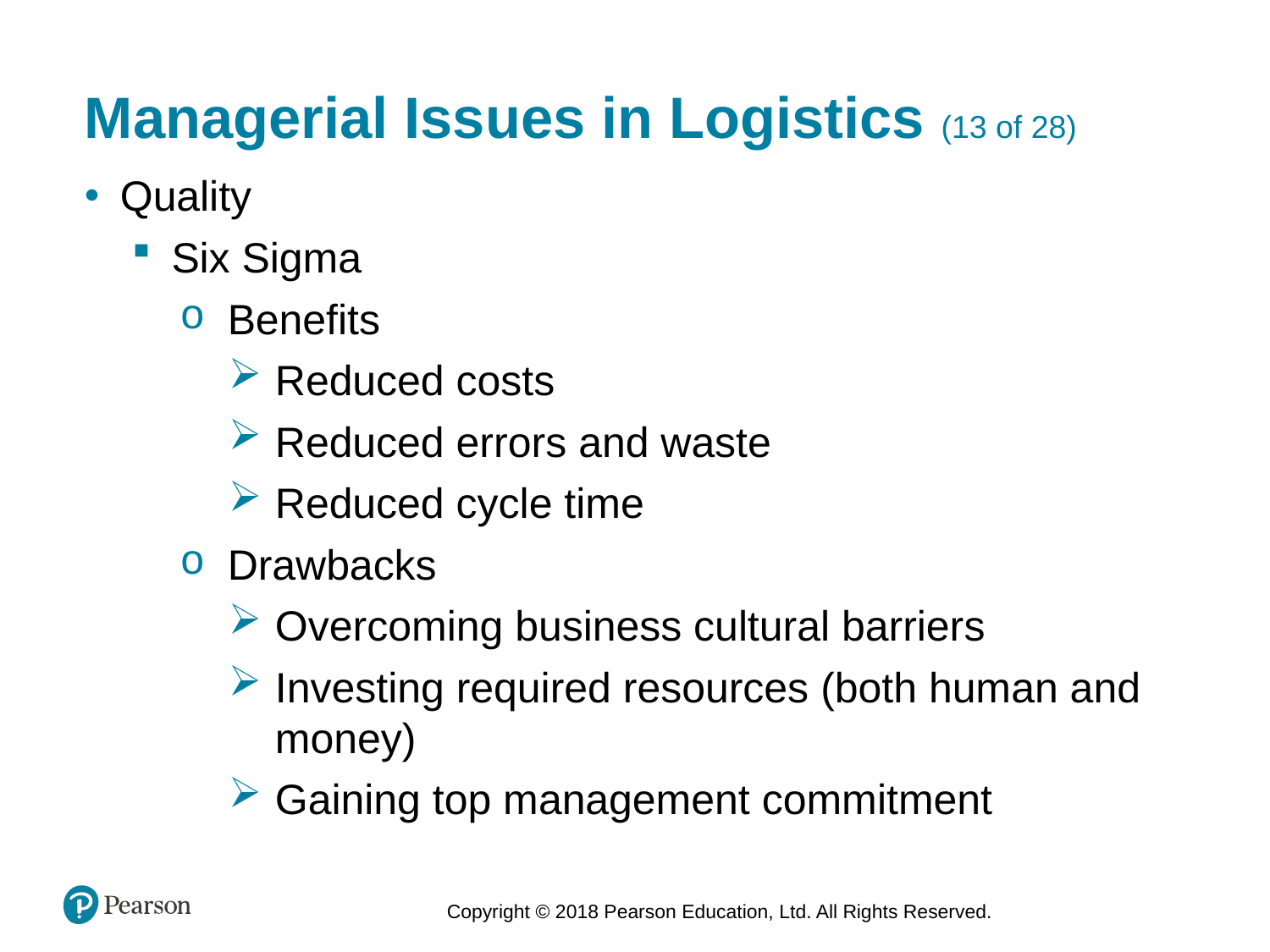

# Managerial Issues in Logistics (13 of 28)
Quality
Six Sigma
Benefits
Reduced costs
Reduced errors and waste
Reduced cycle time
Drawbacks
Overcoming business cultural barriers
Investing required resources (both human and money)
Gaining top management commitment